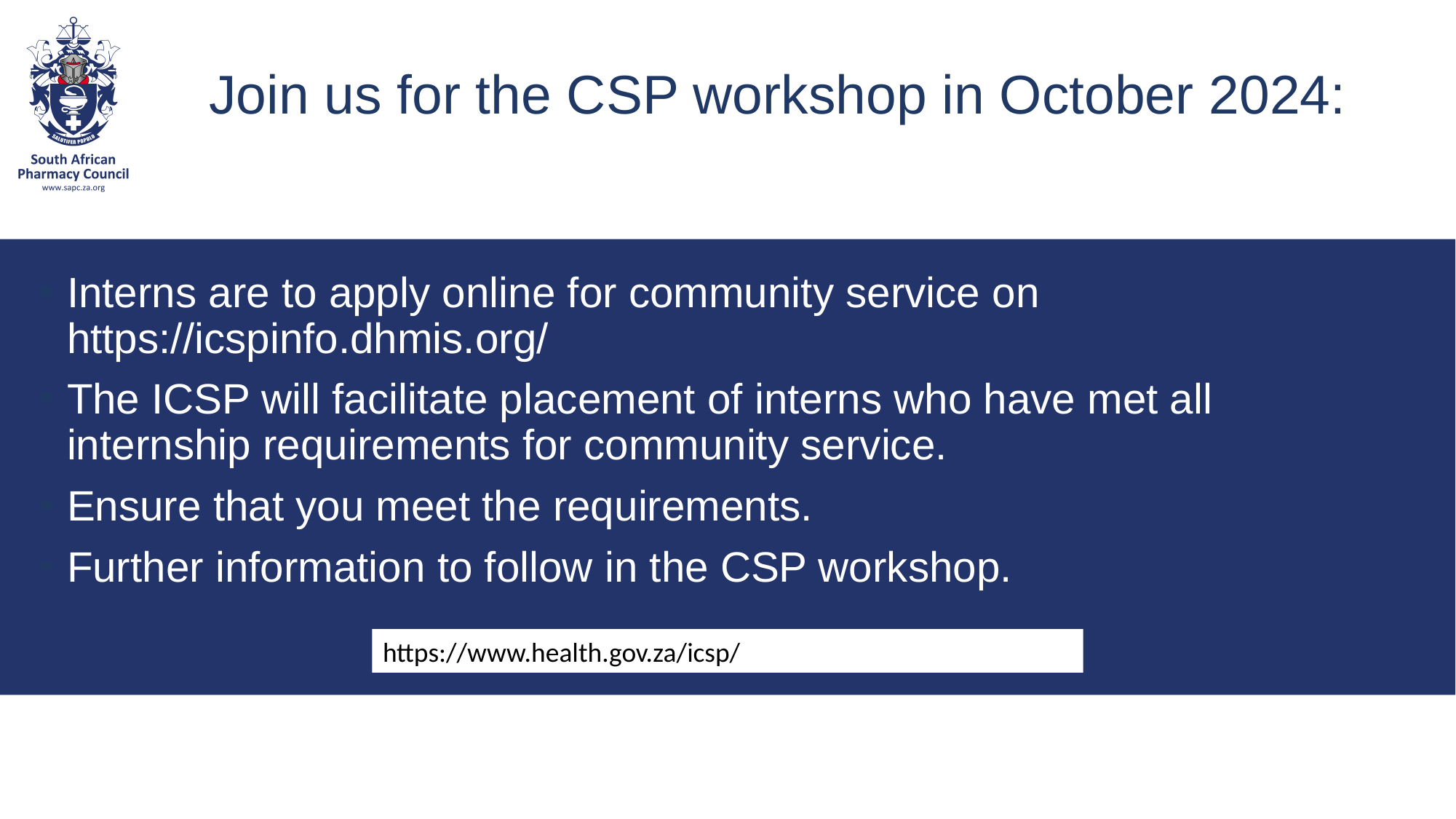

# Join us for the CSP workshop in October 2024:
Interns are to apply online for community service on https://icspinfo.dhmis.org/
The ICSP will facilitate placement of interns who have met all internship requirements for community service.
Ensure that you meet the requirements.
Further information to follow in the CSP workshop.
https://www.health.gov.za/icsp/